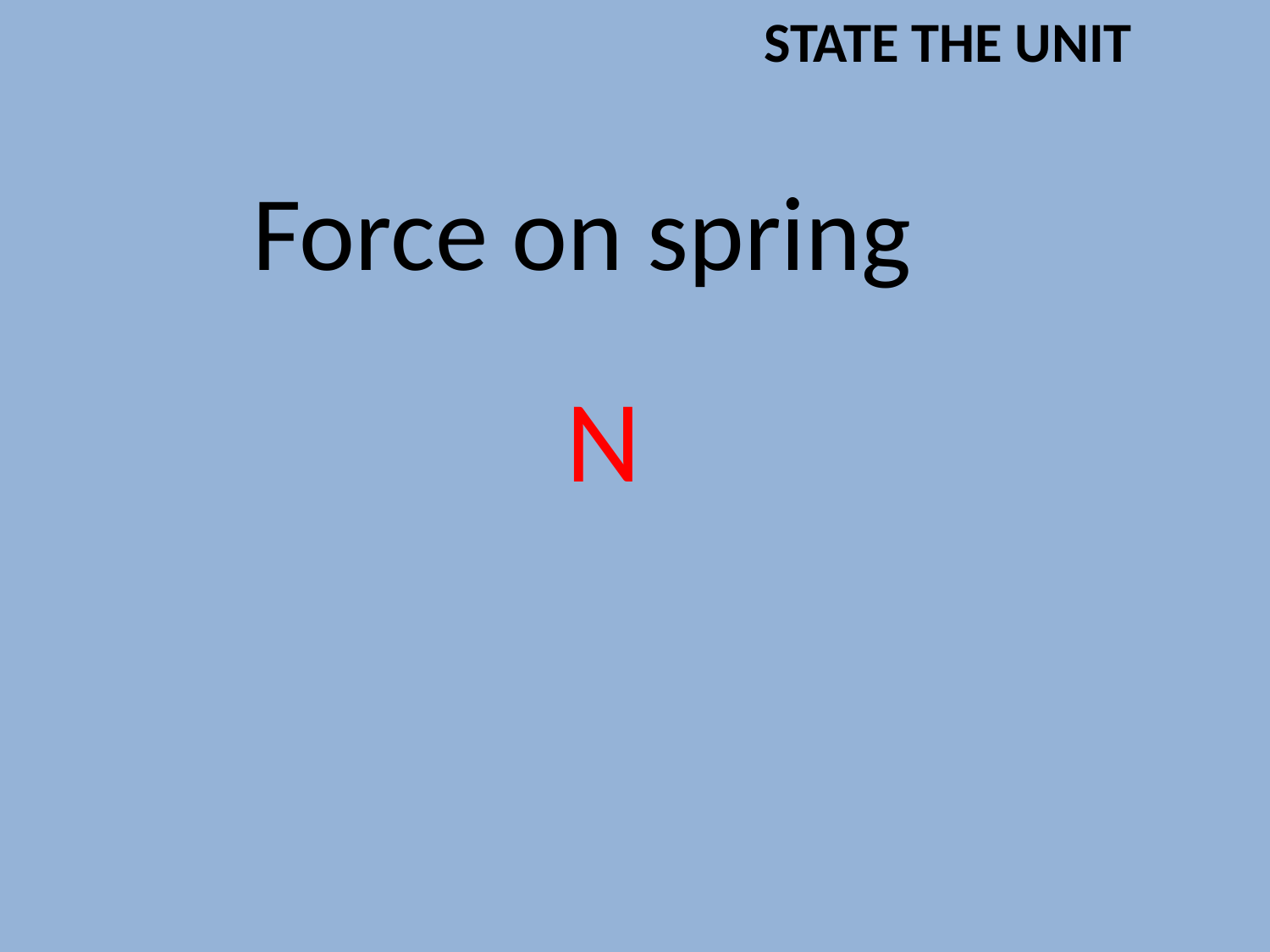

STATE THE UNIT
Force on spring
N